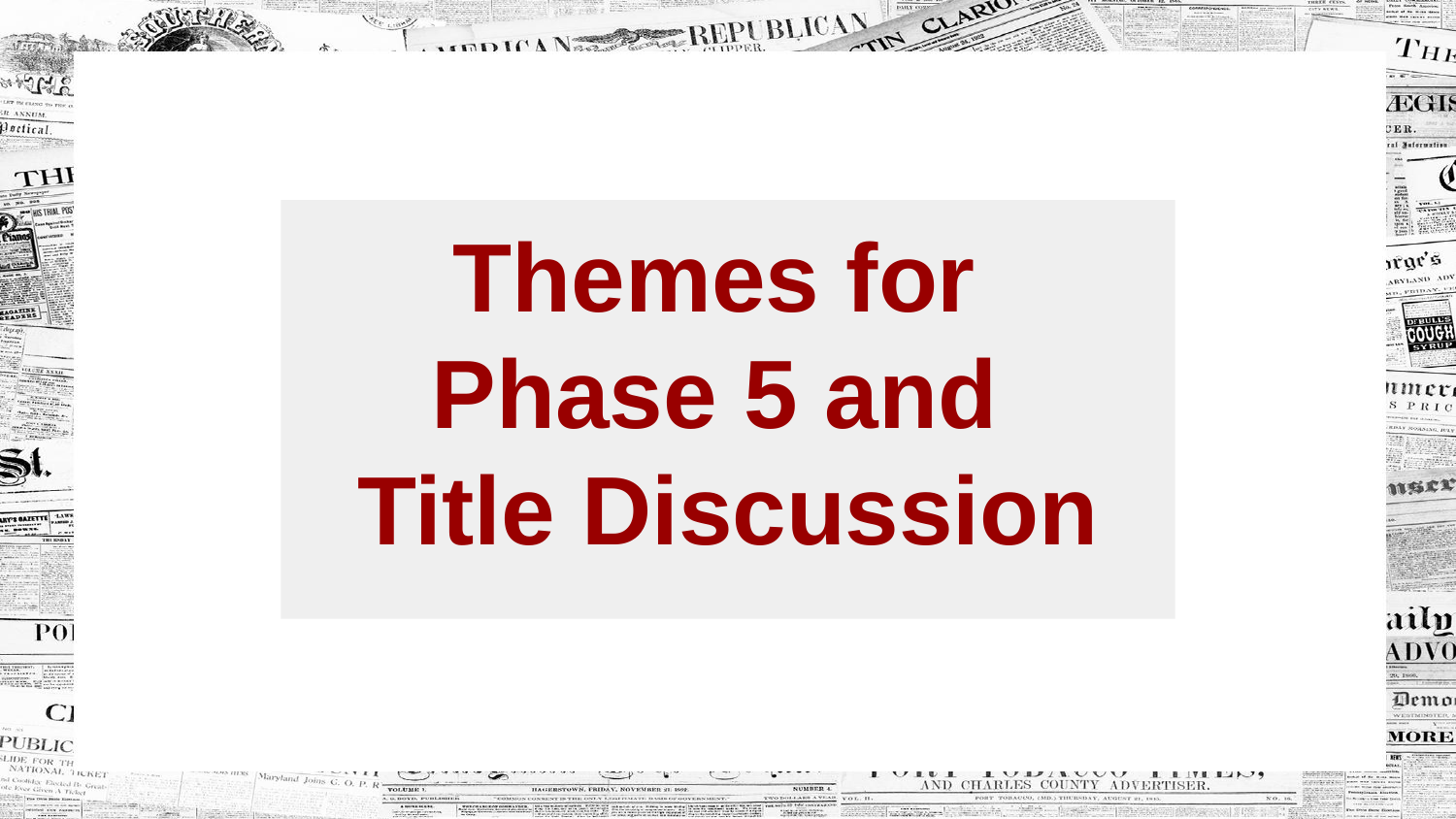

Themes for
Phase 5 and
Title Discussion